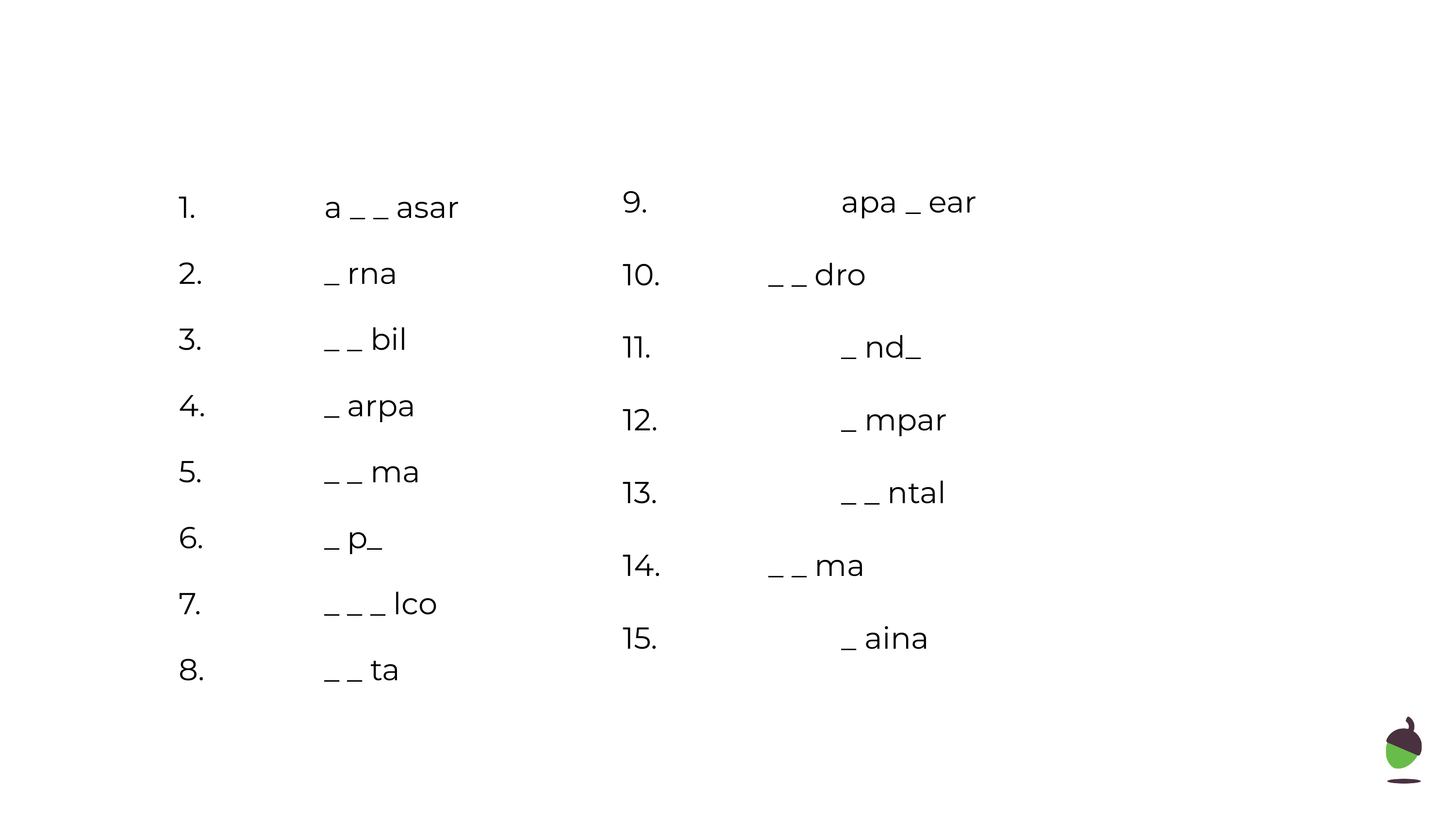

1.		a _ _ asar
2.		_ rna
3.		_ _ bil
4.		_ arpa
5.		_ _ ma
6.		_ p_
7.		_ _ _ lco
8.		_ _ ta

9.			apa _ ear

10.		_ _ dro

11.			_ nd_

12.			_ mpar

13.			_ _ ntal

14.		_ _ ma

15.			_ aina